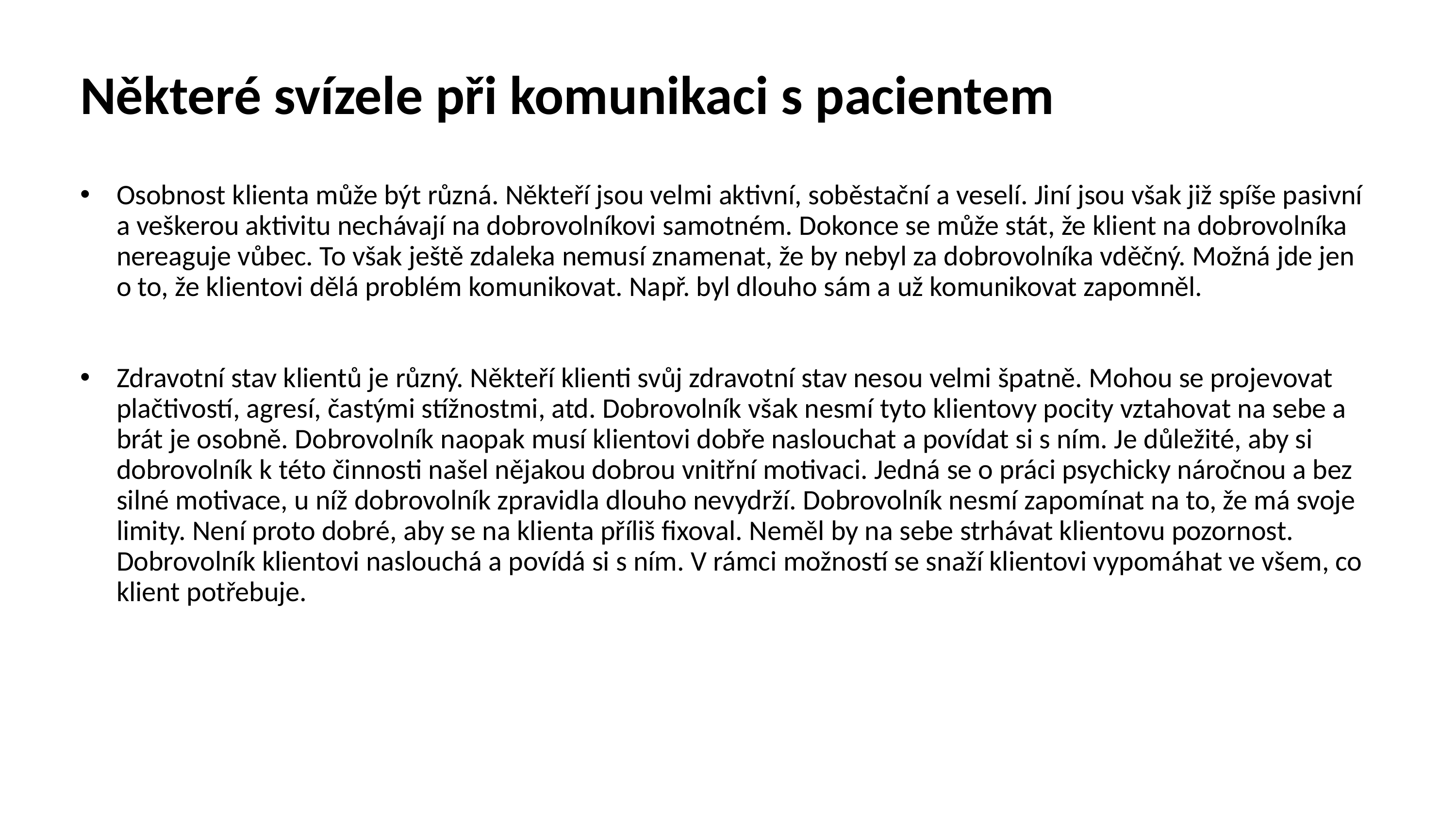

# Některé svízele při komunikaci s pacientem
Osobnost klienta může být různá. Někteří jsou velmi aktivní, soběstační a veselí. Jiní jsou však již spíše pasivní a veškerou aktivitu nechávají na dobrovolníkovi samotném. Dokonce se může stát, že klient na dobrovolníka nereaguje vůbec. To však ještě zdaleka nemusí znamenat, že by nebyl za dobrovolníka vděčný. Možná jde jen o to, že klientovi dělá problém komunikovat. Např. byl dlouho sám a už komunikovat zapomněl.

Zdravotní stav klientů je různý. Někteří klienti svůj zdravotní stav nesou velmi špatně. Mohou se projevovat plačtivostí, agresí, častými stížnostmi, atd. Dobrovolník však nesmí tyto klientovy pocity vztahovat na sebe a brát je osobně. Dobrovolník naopak musí klientovi dobře naslouchat a povídat si s ním. Je důležité, aby si dobrovolník k této činnosti našel nějakou dobrou vnitřní motivaci. Jedná se o práci psychicky náročnou a bez silné motivace, u níž dobrovolník zpravidla dlouho nevydrží. Dobrovolník nesmí zapomínat na to, že má svoje limity. Není proto dobré, aby se na klienta příliš fixoval. Neměl by na sebe strhávat klientovu pozornost. Dobrovolník klientovi naslouchá a povídá si s ním. V rámci možností se snaží klientovi vypomáhat ve všem, co klient potřebuje.